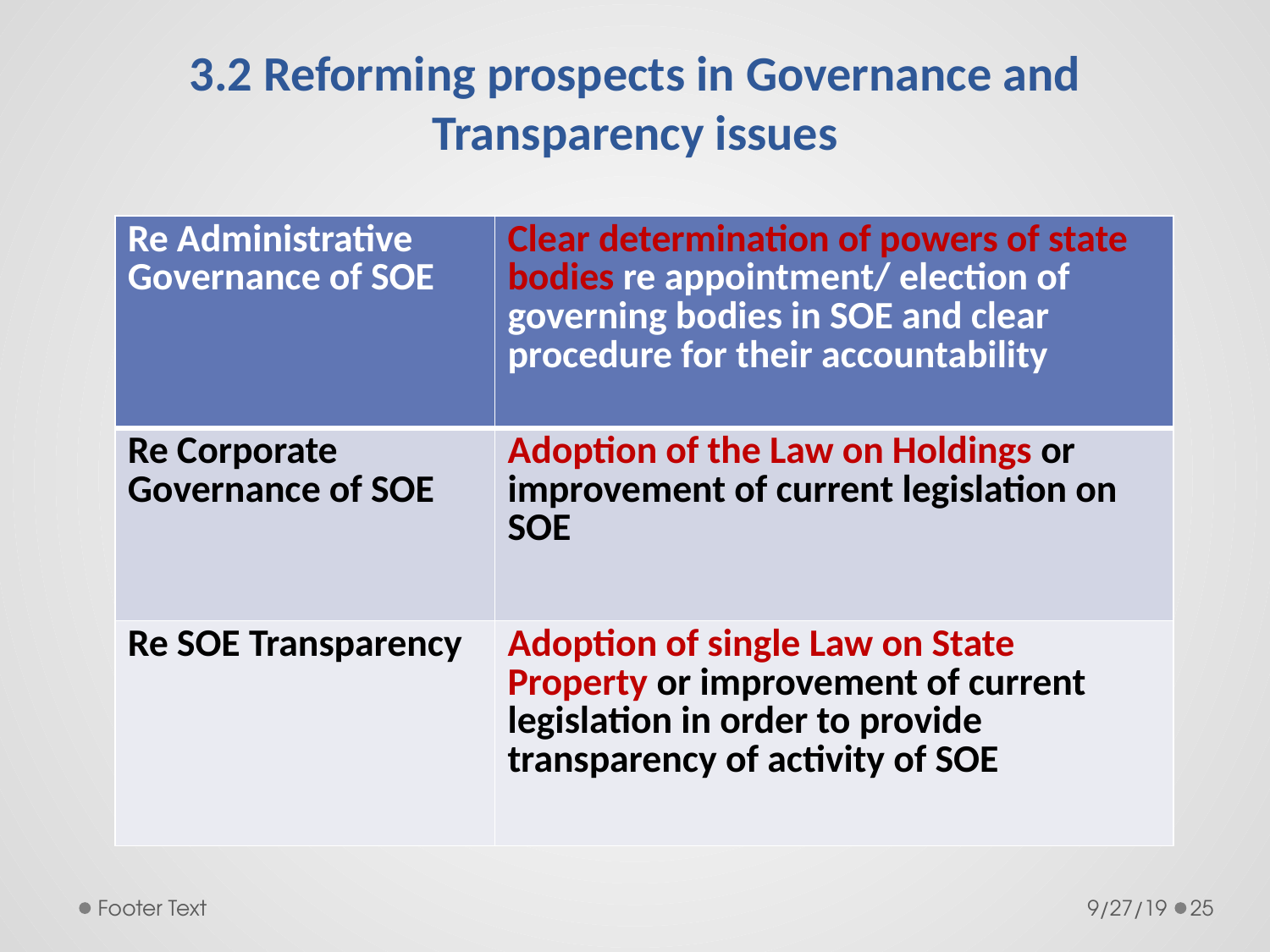

# 3.2 Reforming prospects in Governance and Transparency issues
| Re Administrative Governance of SOE | Clear determination of powers of state bodies re appointment/ election of governing bodies in SOE and clear procedure for their accountability |
| --- | --- |
| Re Corporate Governance of SOE | Adoption of the Law on Holdings or improvement of current legislation on SOE |
| Re SOE Transparency | Adoption of single Law on State Property or improvement of current legislation in order to provide transparency of activity of SOE |

Footer Text
9/27/19
25